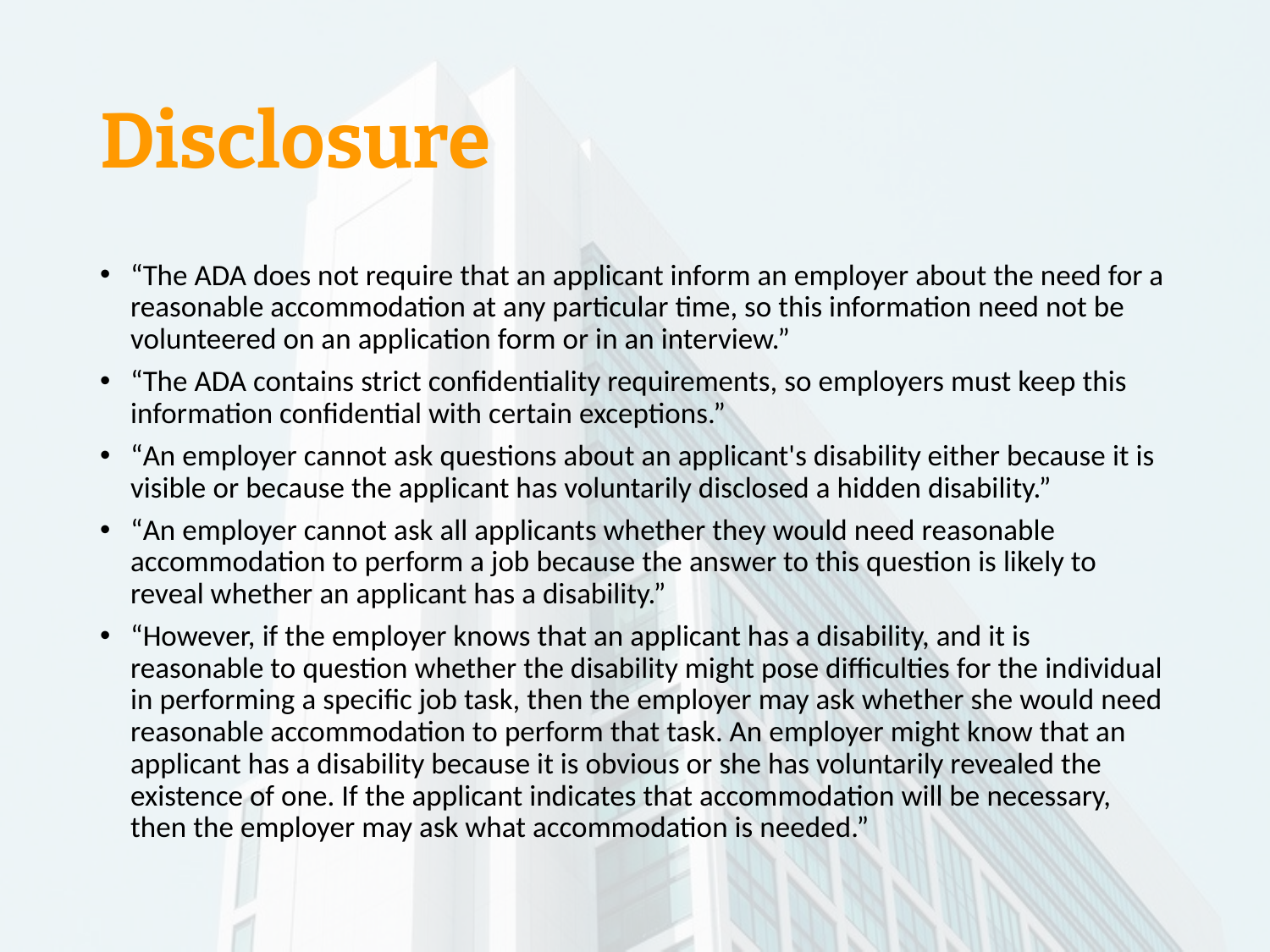

# Disclosure
“The ADA does not require that an applicant inform an employer about the need for a reasonable accommodation at any particular time, so this information need not be volunteered on an application form or in an interview.”
“The ADA contains strict confidentiality requirements, so employers must keep this information confidential with certain exceptions.”
“An employer cannot ask questions about an applicant's disability either because it is visible or because the applicant has voluntarily disclosed a hidden disability.”
“An employer cannot ask all applicants whether they would need reasonable accommodation to perform a job because the answer to this question is likely to reveal whether an applicant has a disability.”
“However, if the employer knows that an applicant has a disability, and it is reasonable to question whether the disability might pose difficulties for the individual in performing a specific job task, then the employer may ask whether she would need reasonable accommodation to perform that task. An employer might know that an applicant has a disability because it is obvious or she has voluntarily revealed the existence of one. If the applicant indicates that accommodation will be necessary, then the employer may ask what accommodation is needed.”